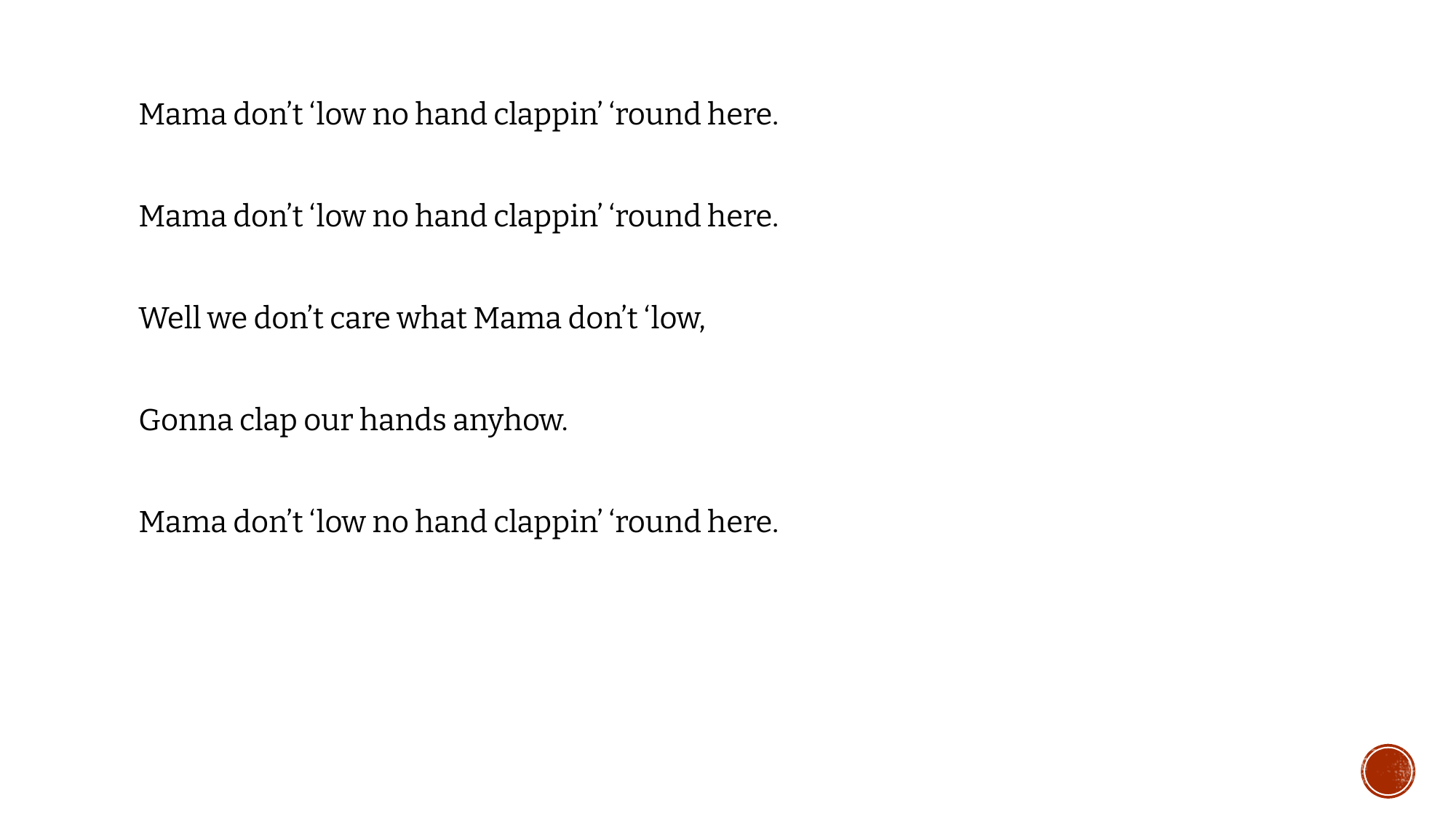

Mama don’t ‘low no hand clappin’ ‘round here.

Mama don’t ‘low no hand clappin’ ‘round here.

Well we don’t care what Mama don’t ‘low,

Gonna clap our hands anyhow.

Mama don’t ‘low no hand clappin’ ‘round here.